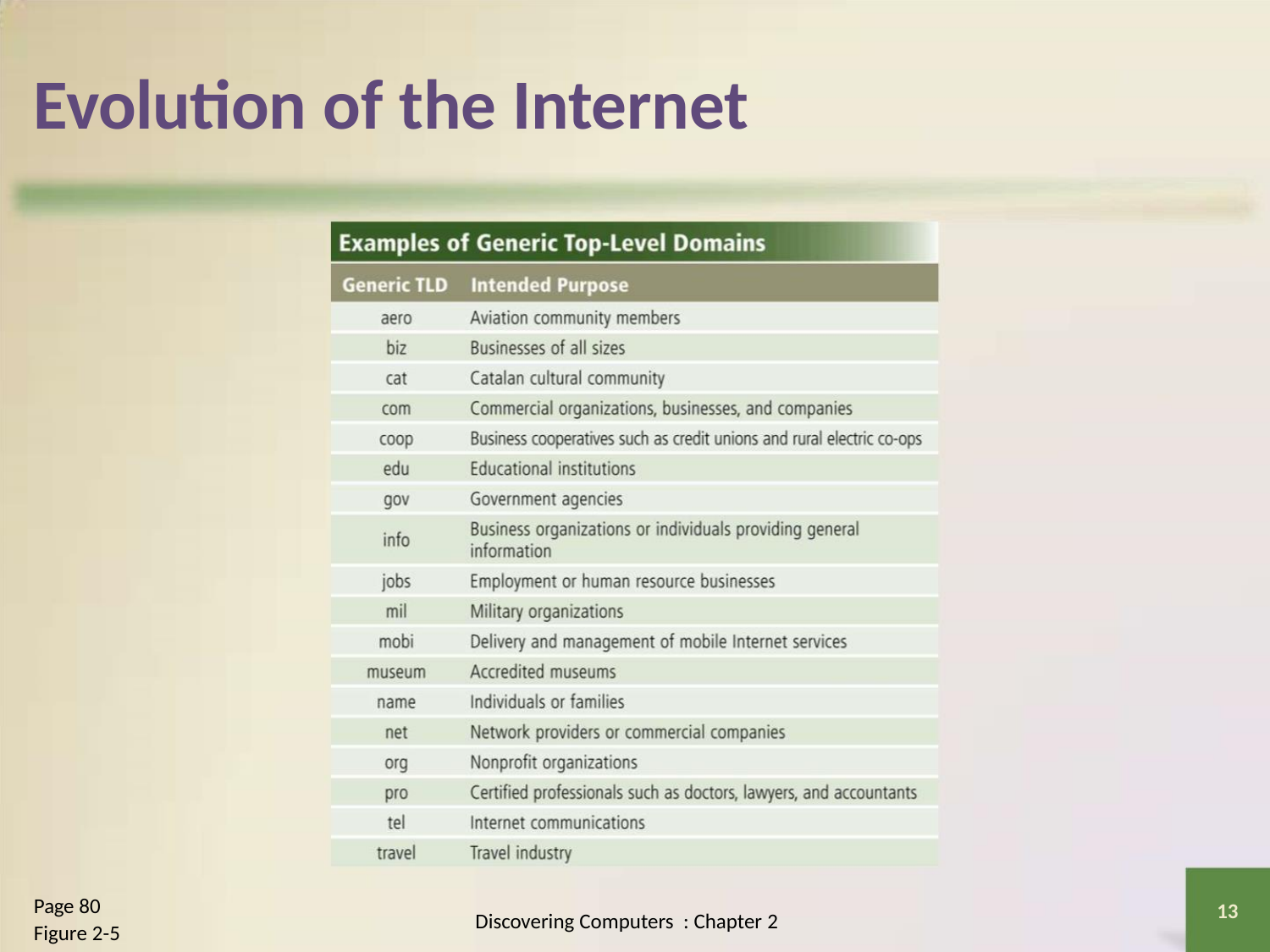

Evolution of the Internet
Page 80
Figure 2-5
13
Discovering Computers  : Chapter 2